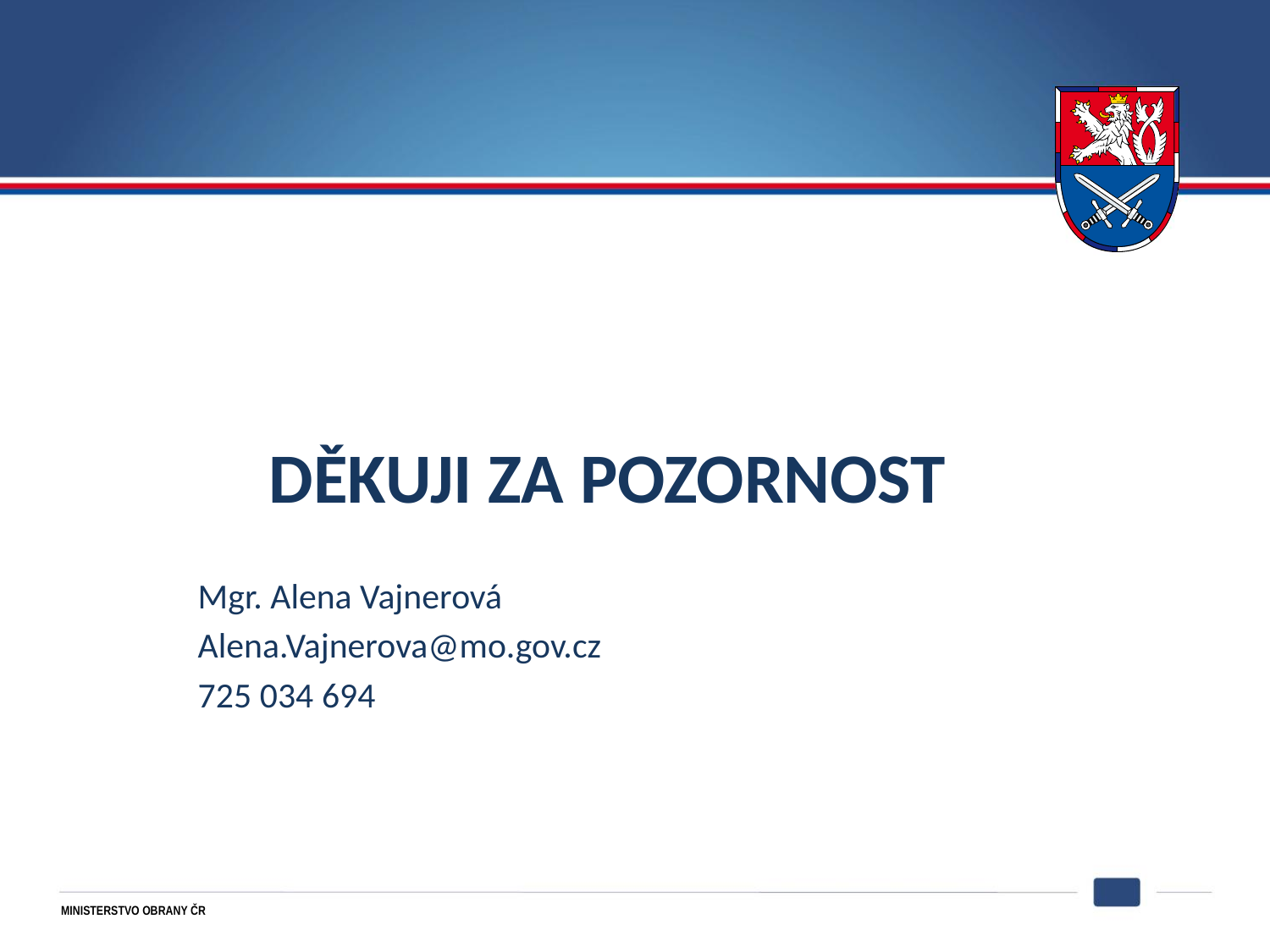

DĚKUJI ZA POZORNOST

Mgr. Alena Vajnerová
Alena.Vajnerova@mo.gov.cz
725 034 694